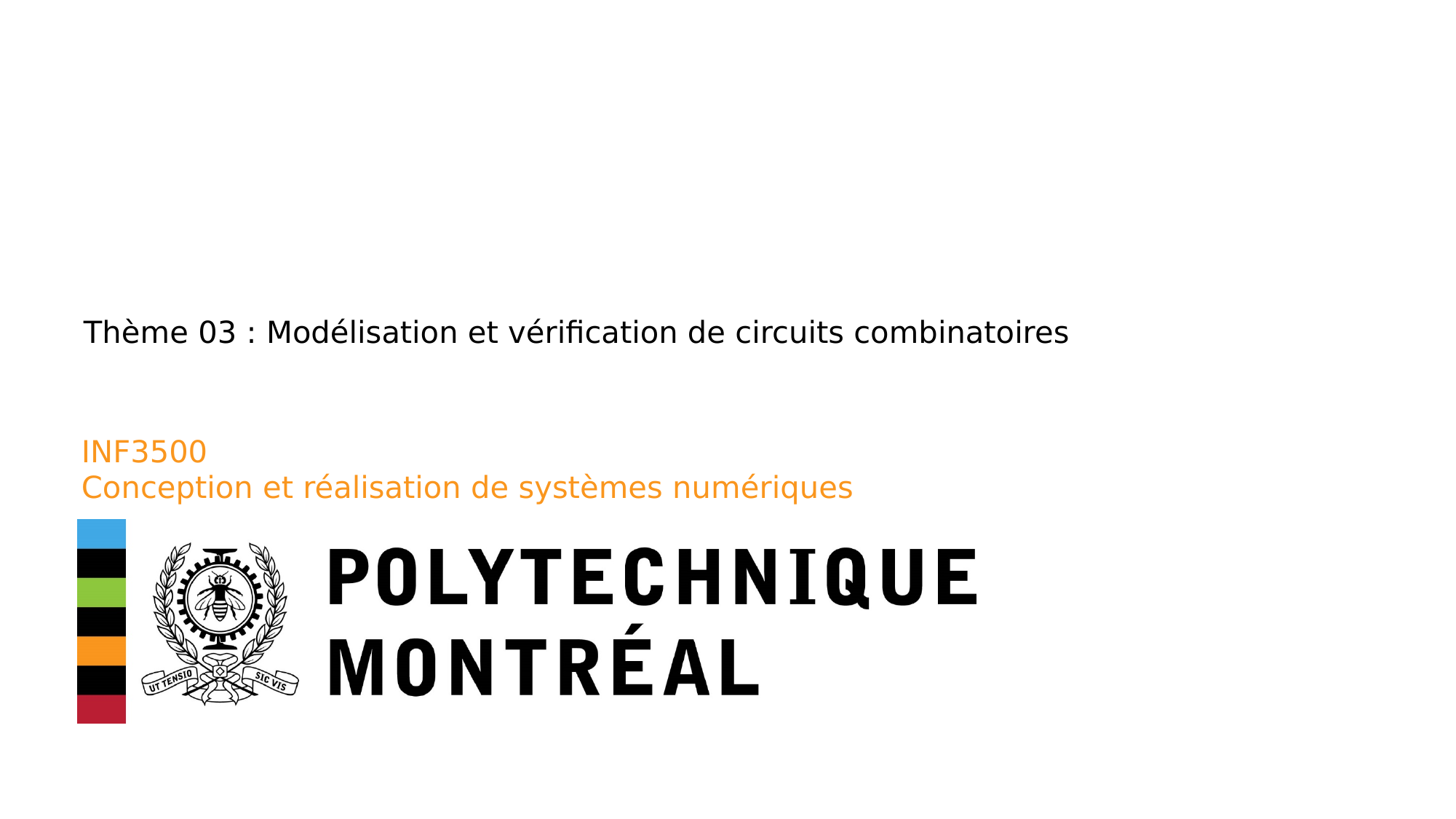

Thème 03 : Modélisation et vérification de circuits combinatoires